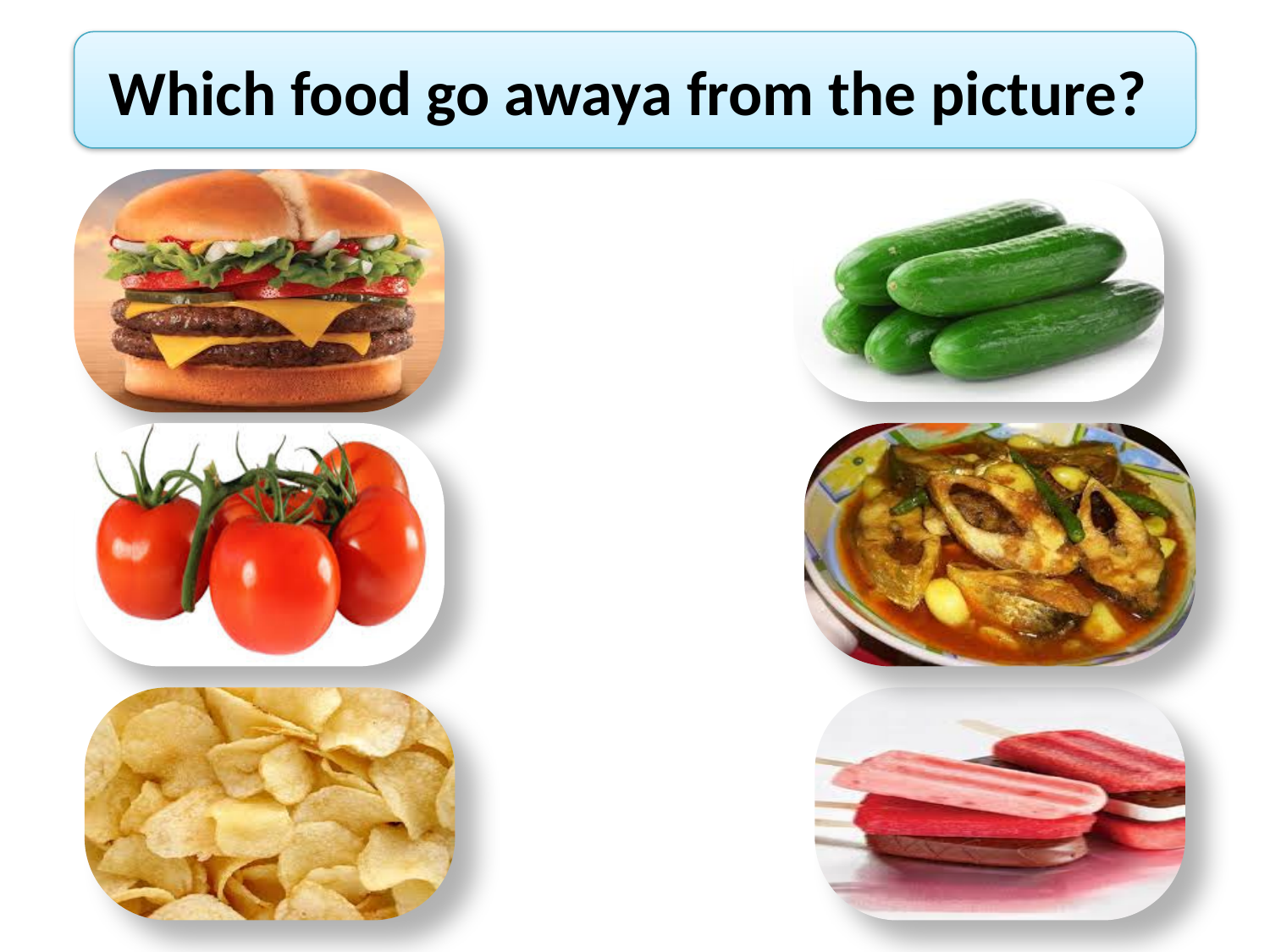

Which food go awaya from the picture?